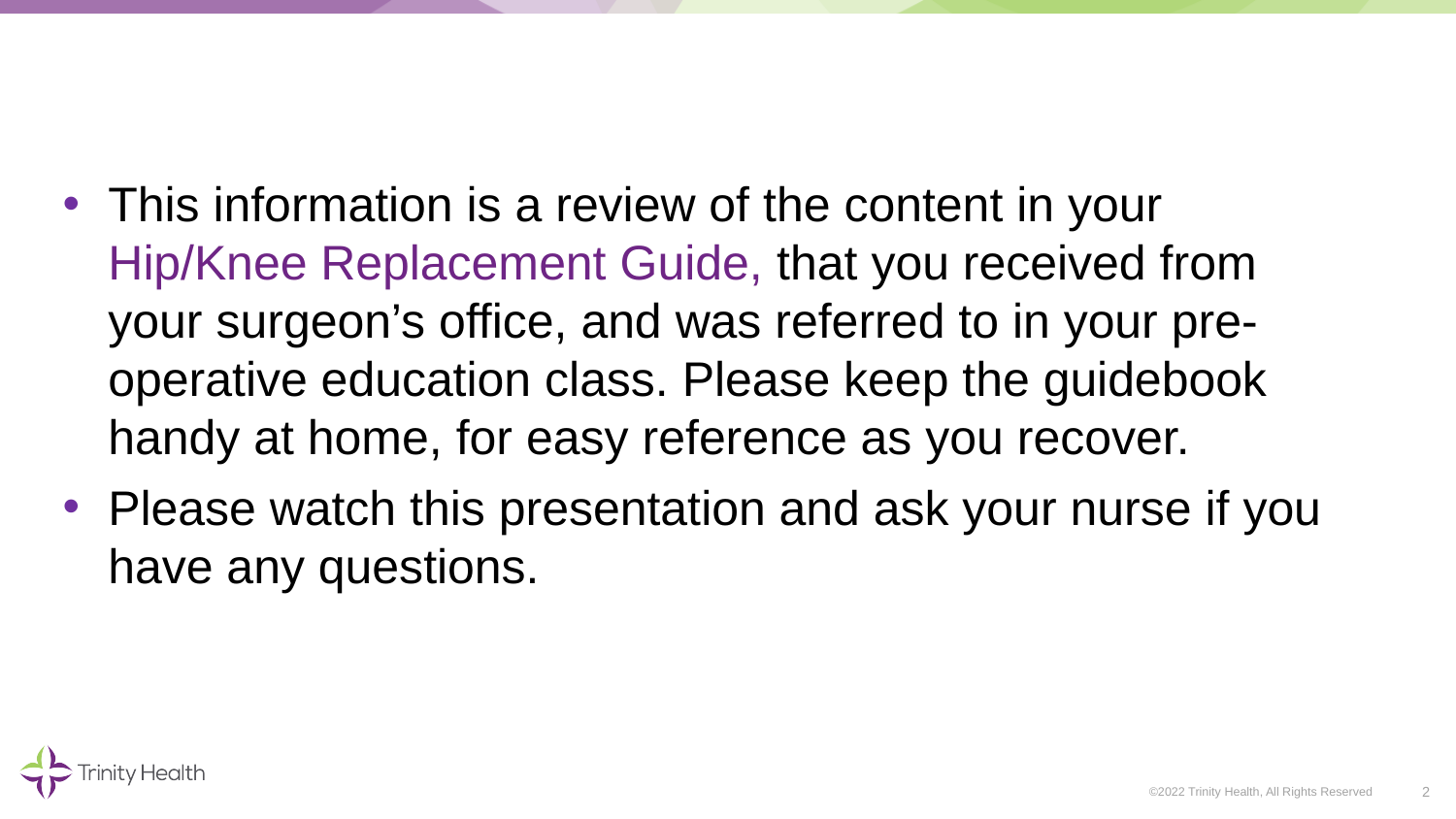

#
This information is a review of the content in your Hip/Knee Replacement Guide, that you received from your surgeon’s office, and was referred to in your pre-operative education class. Please keep the guidebook handy at home, for easy reference as you recover.
Please watch this presentation and ask your nurse if you have any questions.

2
©2022 Trinity Health, All Rights Reserved